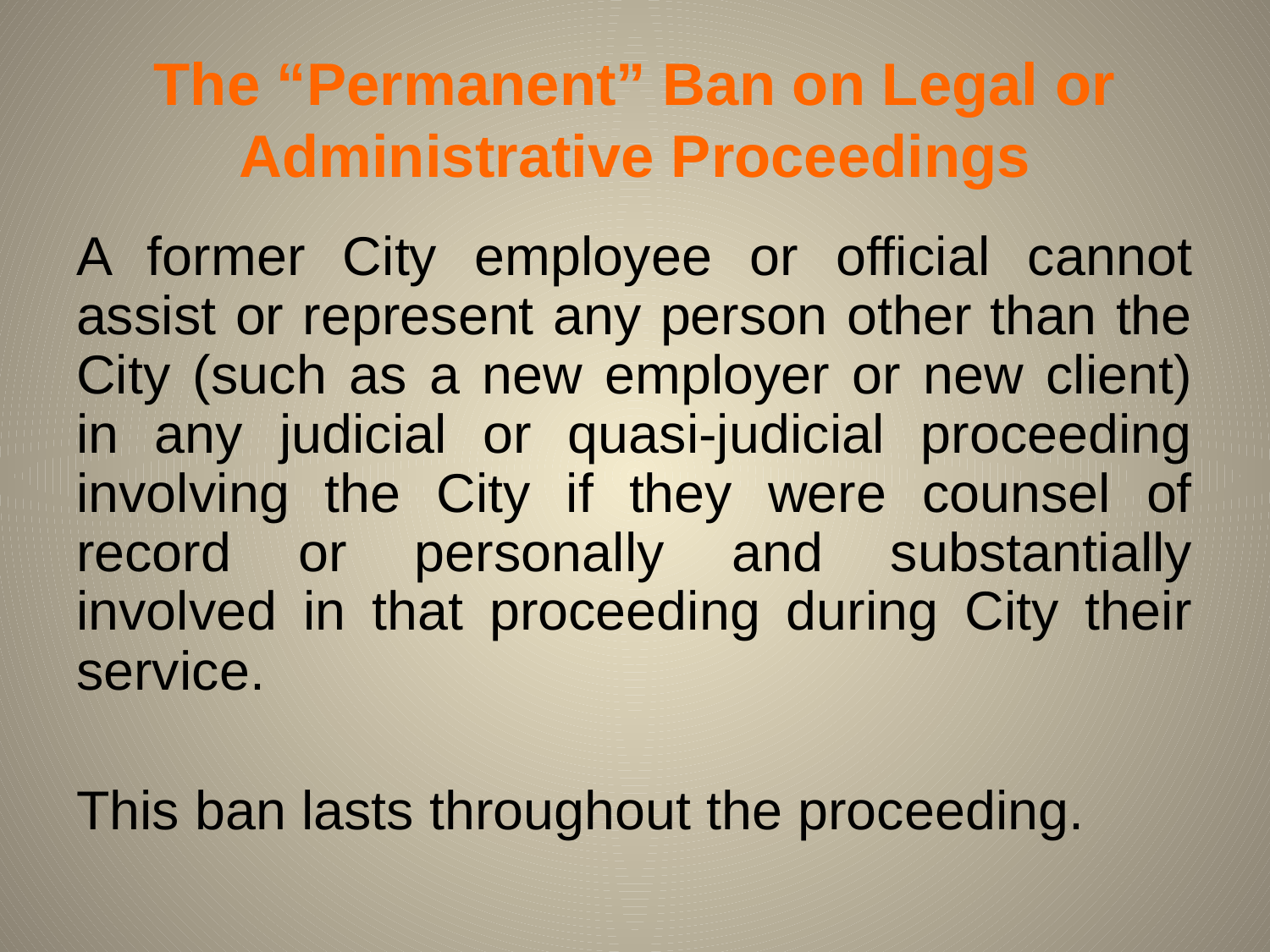

# The “Permanent” Ban on Legal or Administrative Proceedings
A former City employee or official cannot assist or represent any person other than the City (such as a new employer or new client) in any judicial or quasi-judicial proceeding involving the City if they were counsel of record or personally and substantially involved in that proceeding during City their service.

This ban lasts throughout the proceeding.